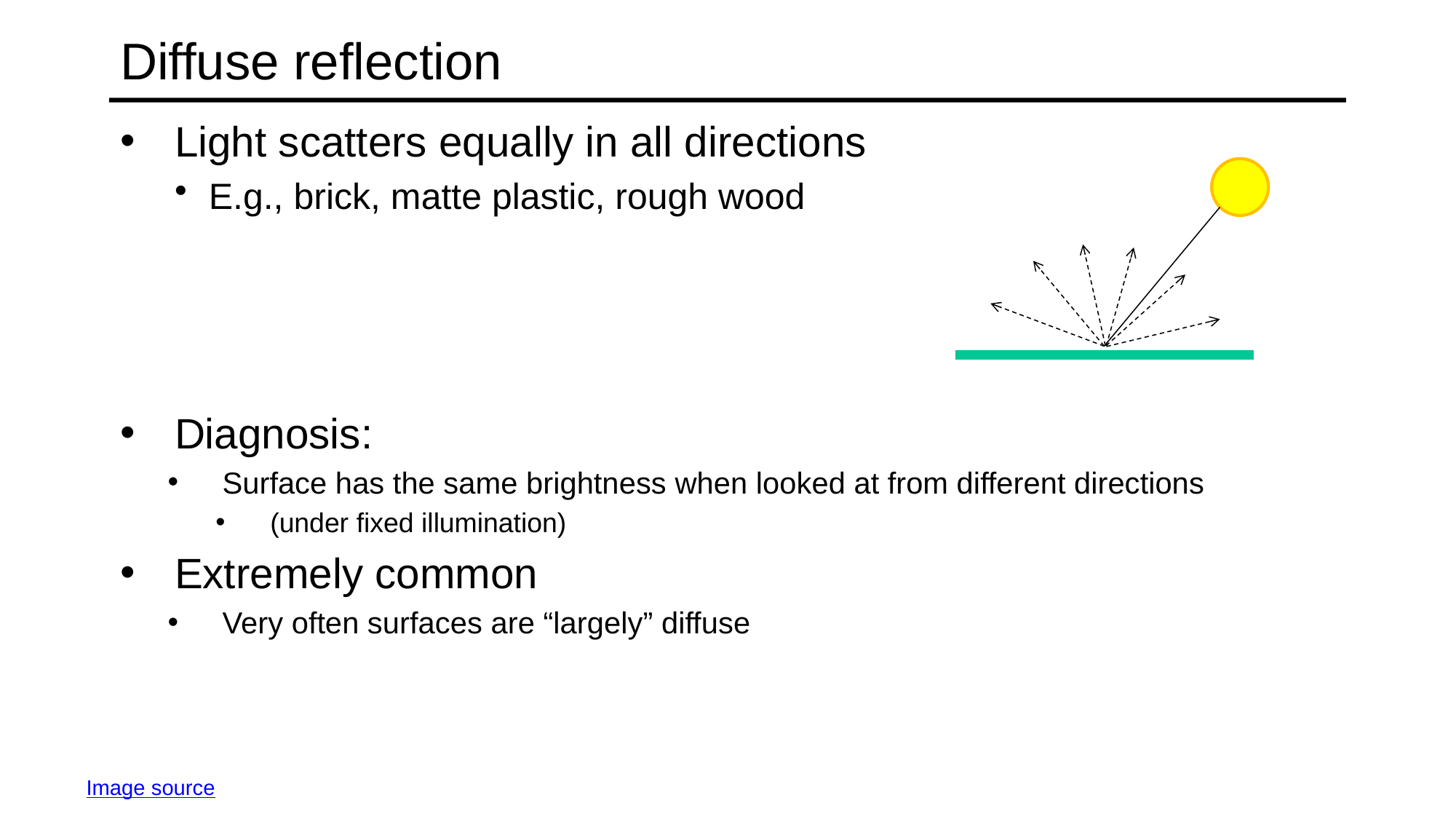

# Diffuse reflection
Light scatters equally in all directions
E.g., brick, matte plastic, rough wood

Diagnosis:
Surface has the same brightness when looked at from different directions
(under fixed illumination)
Extremely common
Very often surfaces are “largely” diffuse

Image source